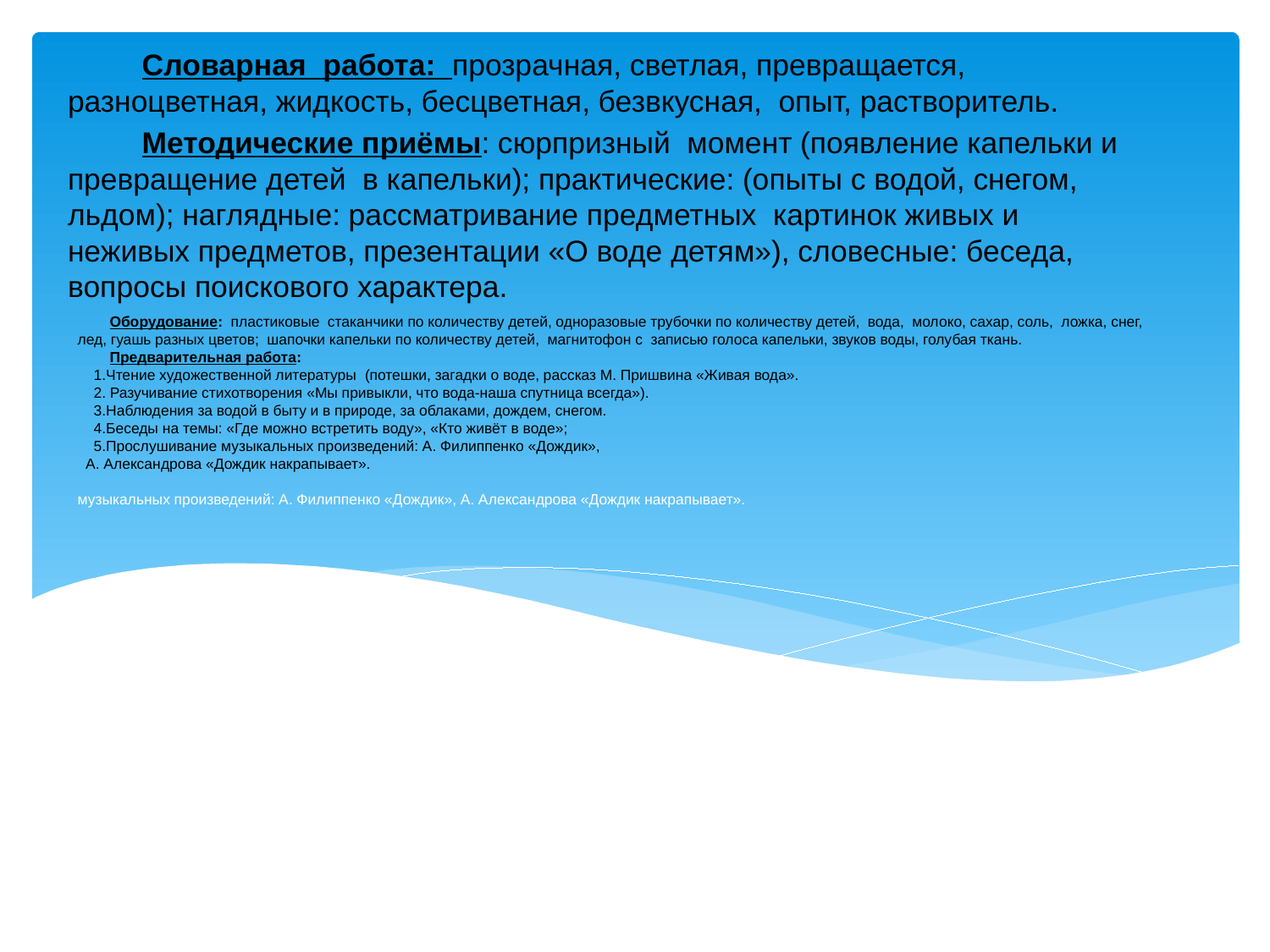

Словарная  работа:  прозрачная, светлая, превращается, разноцветная, жидкость, бесцветная, безвкусная,  опыт, растворитель.
         Методические приёмы: сюрпризный  момент (появление капельки и превращение детей  в капельки); практические: (опыты с водой, снегом, льдом); наглядные: рассматривание предметных  картинок живых и неживых предметов, презентации «О воде детям»), словесные: беседа, вопросы поискового характера.
# Оборудование:  пластиковые  стаканчики по количеству детей, одноразовые трубочки по количеству детей,  вода,  молоко, сахар, соль,  ложка, снег, лед, гуашь разных цветов;  шапочки капельки по количеству детей,  магнитофон с  записью голоса капельки, звуков воды, голубая ткань. Предварительная работа: 1.Чтение художественной литературы  (потешки, загадки о воде, рассказ М. Пришвина «Живая вода». 2. Разучивание стихотворения «Мы привыкли, что вода-наша спутница всегда»). 3.Наблюдения за водой в быту и в природе, за облаками, дождем, снегом. 4.Беседы на темы: «Где можно встретить воду», «Кто живёт в воде»; 5.Прослушивание музыкальных произведений: А. Филиппенко «Дождик», А. Александрова «Дождик накрапывает». музыкальных произведений: А. Филиппенко «Дождик», А. Александрова «Дождик накрапывает».